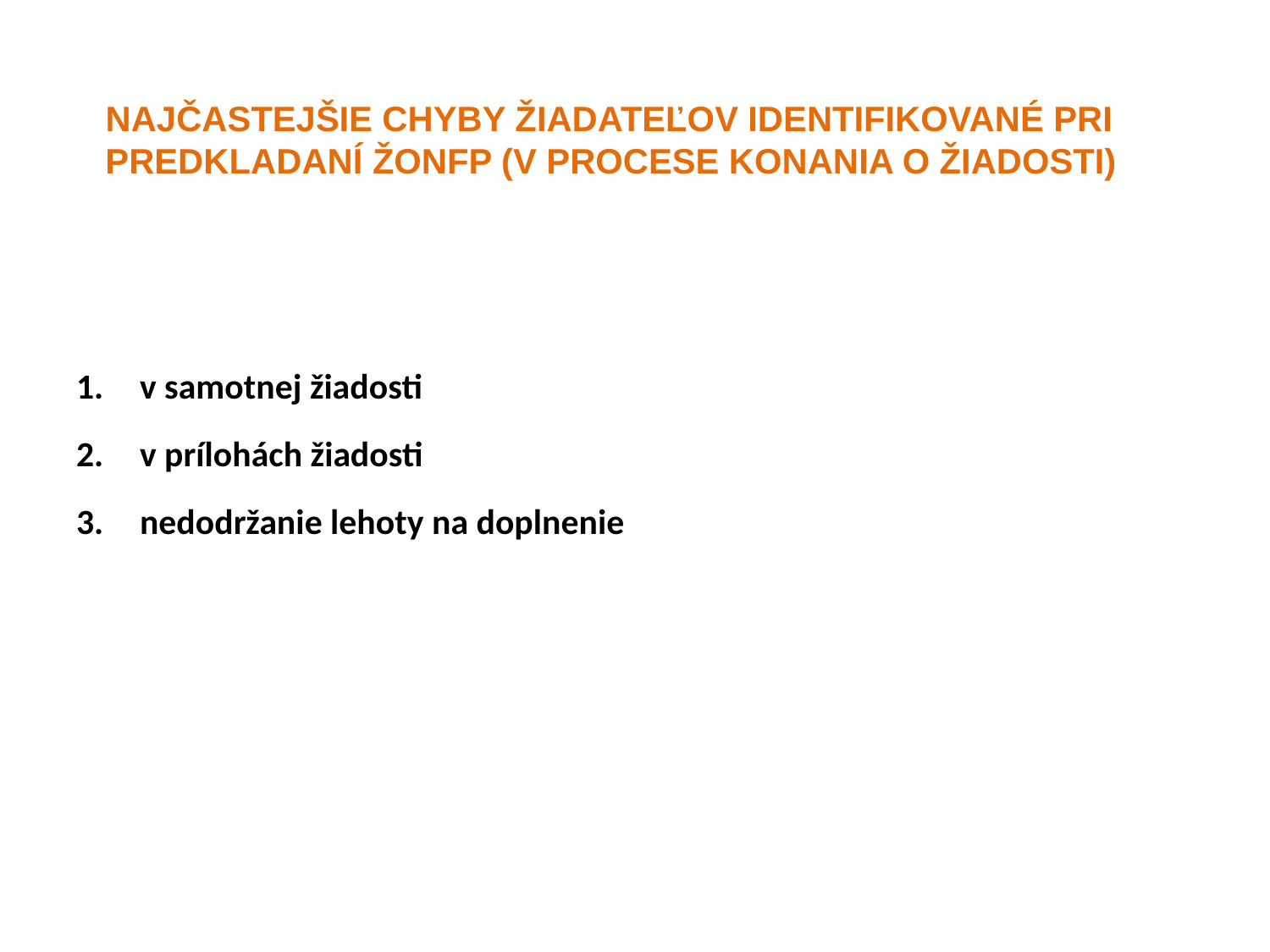

# Najčastejšie chyby Žiadateľov identifikované pri predkladaní ŽoNFP (V procese konania o žiadosti)

v samotnej žiadosti
v prílohách žiadosti
nedodržanie lehoty na doplnenie